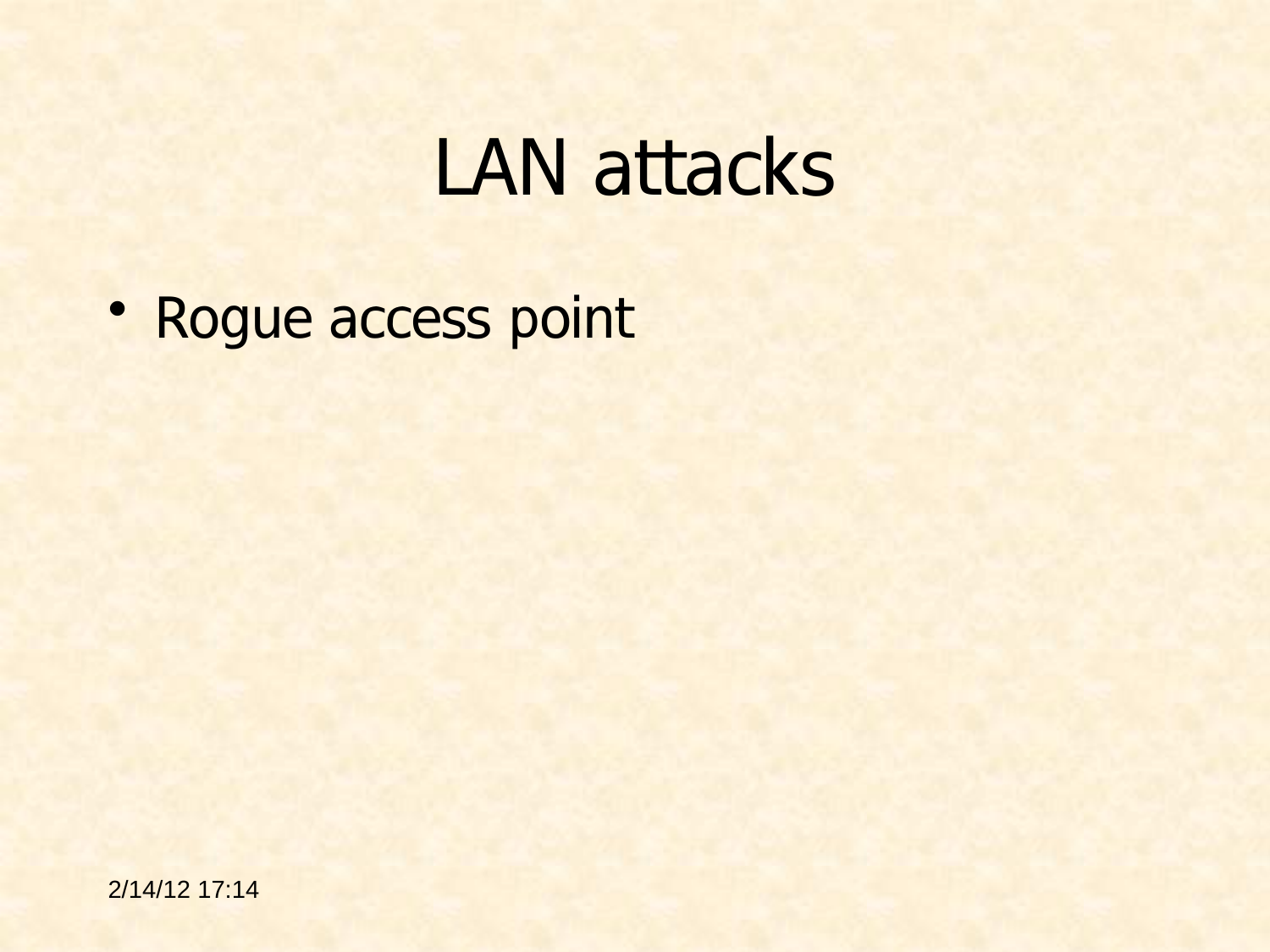

# LAN attacks
Rogue access point
2/14/12 17:14